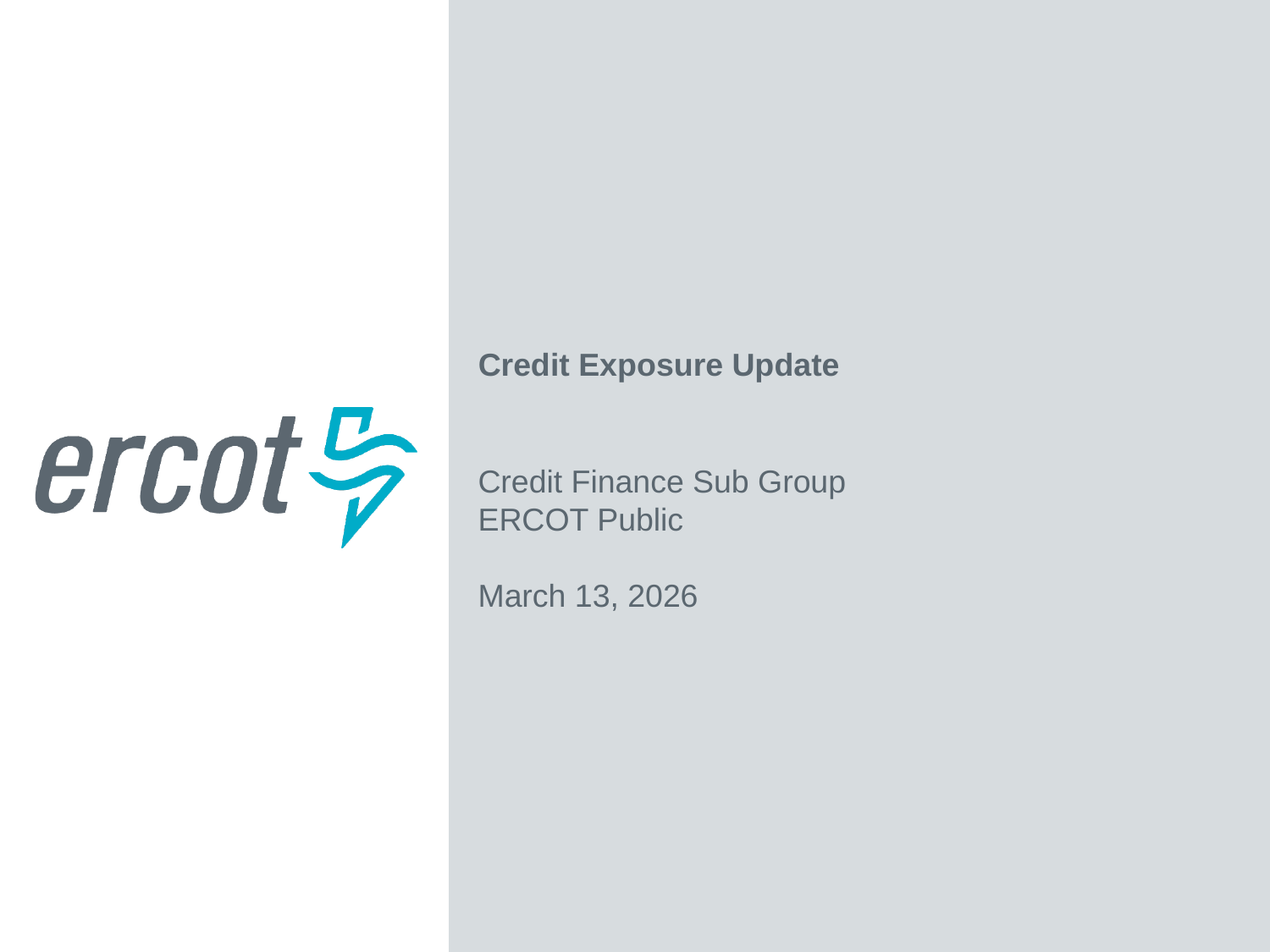

Credit Exposure Update

Credit Finance Sub Group
ERCOT Public

March 13, 2026